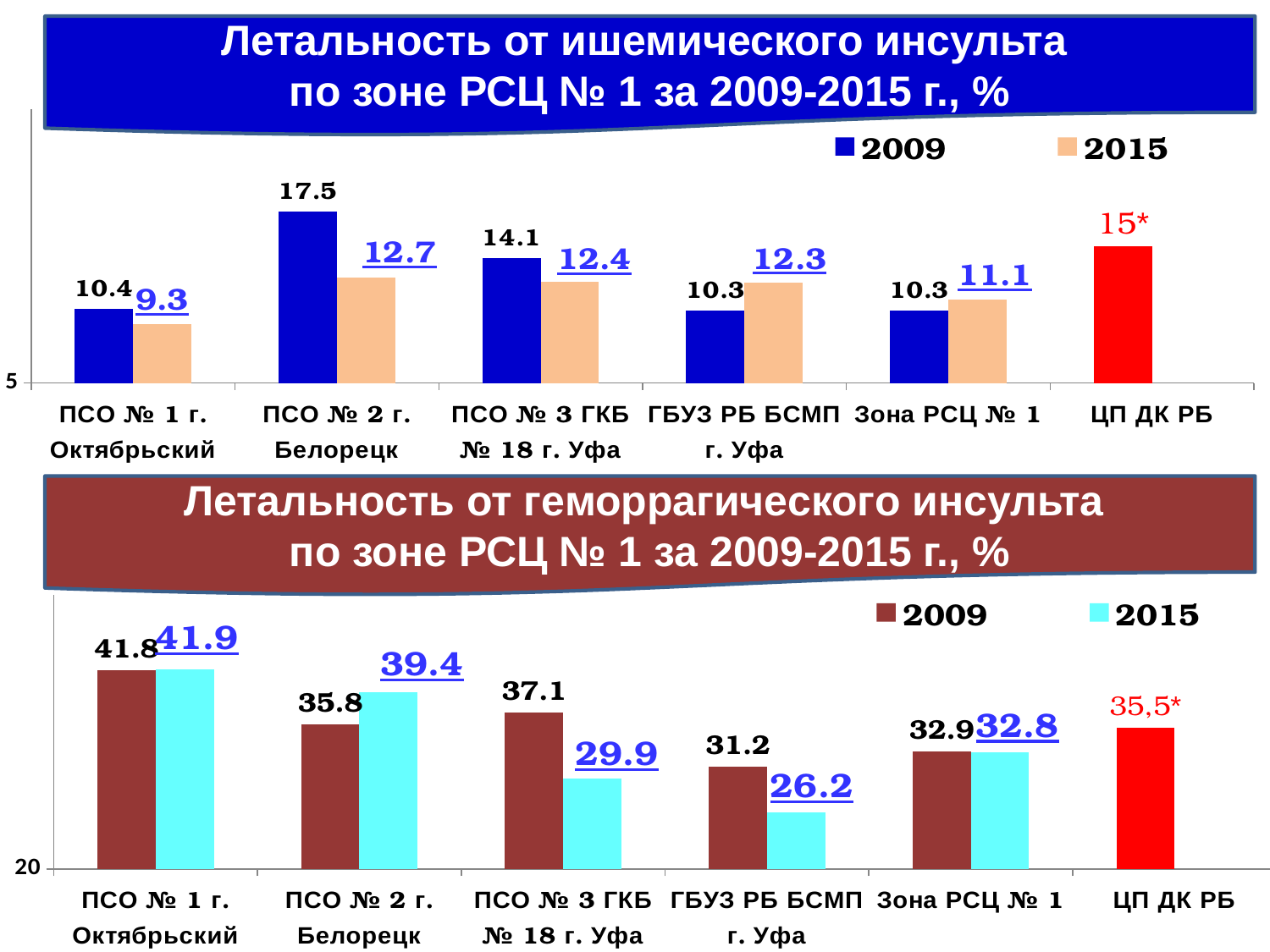

Летальность от ишемического инсульта
по зоне РСЦ № 1 за 2009-2015 г., %

### Chart

| Category | 2009 | 2015 |
|---|---|---|
| ПСО № 1 г. Октябрьский | 10.4 | 9.3 |
| ПСО № 2 г. Белорецк | 17.5 | 12.7 |
| ПСО № 3 ГКБ № 18 г. Уфа | 14.1 | 12.4 |
| ГБУЗ РБ БСМП г. Уфа | 10.3 | 12.3 |
| Зона РСЦ № 1 | 10.3 | 11.1 |
| ЦП ДК РБ | 15.0 | None |
Летальность от геморрагического инсульта
по зоне РСЦ № 1 за 2009-2015 г., %

### Chart

| Category | 2009 | 2015 |
|---|---|---|
| ПСО № 1 г. Октябрьский | 41.8 | 41.9 |
| ПСО № 2 г. Белорецк | 35.800000000000004 | 39.4 |
| ПСО № 3 ГКБ № 18 г. Уфа | 37.1 | 29.9 |
| ГБУЗ РБ БСМП г. Уфа | 31.2 | 26.2 |
| Зона РСЦ № 1 | 32.9 | 32.800000000000004 |
| ЦП ДК РБ | 35.5 | None |